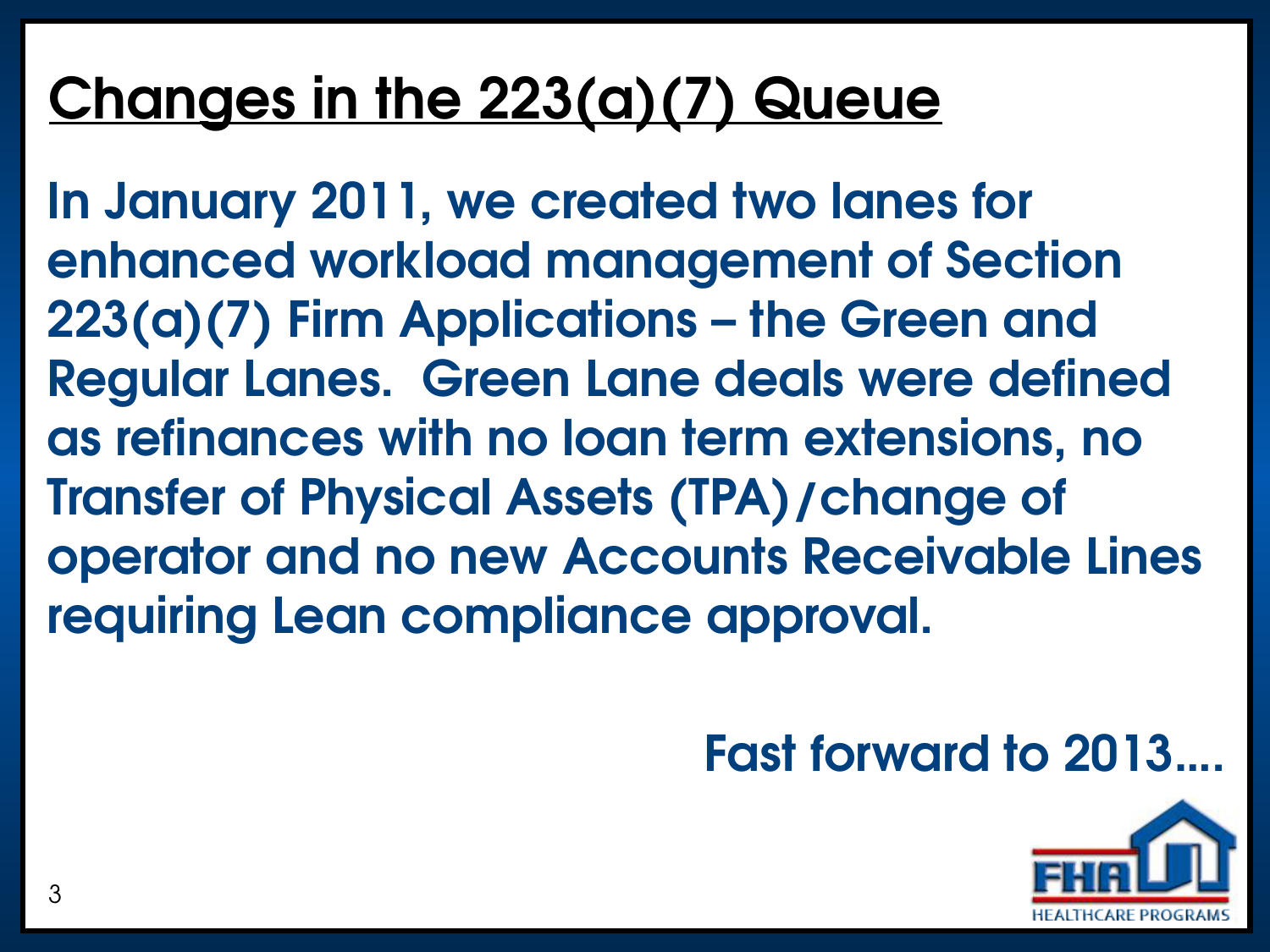

# Changes in the 223(a)(7) Queue
In January 2011, we created two lanes for enhanced workload management of Section 223(a)(7) Firm Applications – the Green and Regular Lanes.  Green Lane deals were defined as refinances with no loan term extensions, no Transfer of Physical Assets (TPA)/change of operator and no new Accounts Receivable Lines requiring Lean compliance approval.

Fast forward to 2013….